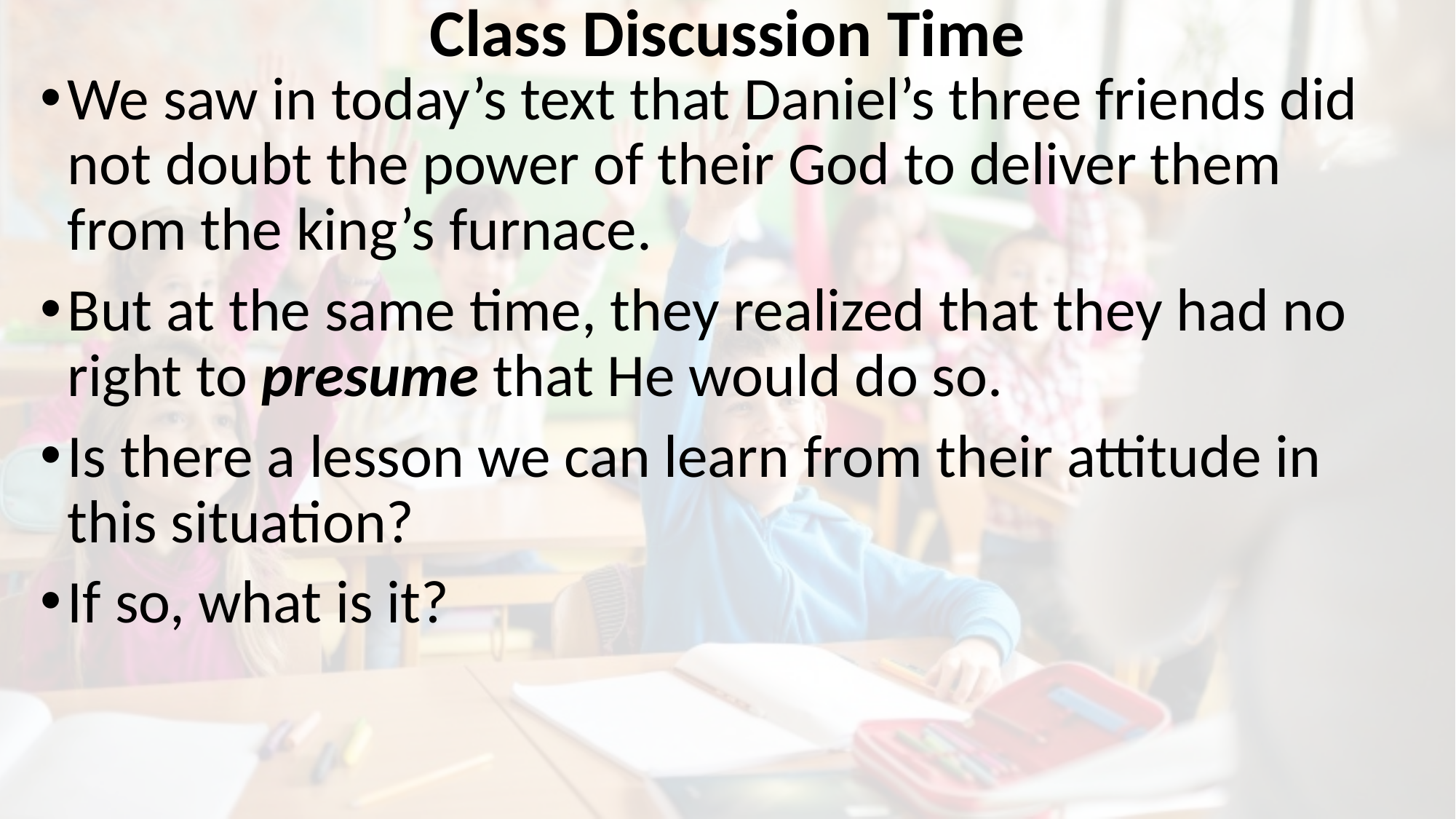

# Class Discussion Time
We saw in today’s text that Daniel’s three friends did not doubt the power of their God to deliver them from the king’s furnace.
But at the same time, they realized that they had no right to presume that He would do so.
Is there a lesson we can learn from their attitude in this situation?
If so, what is it?